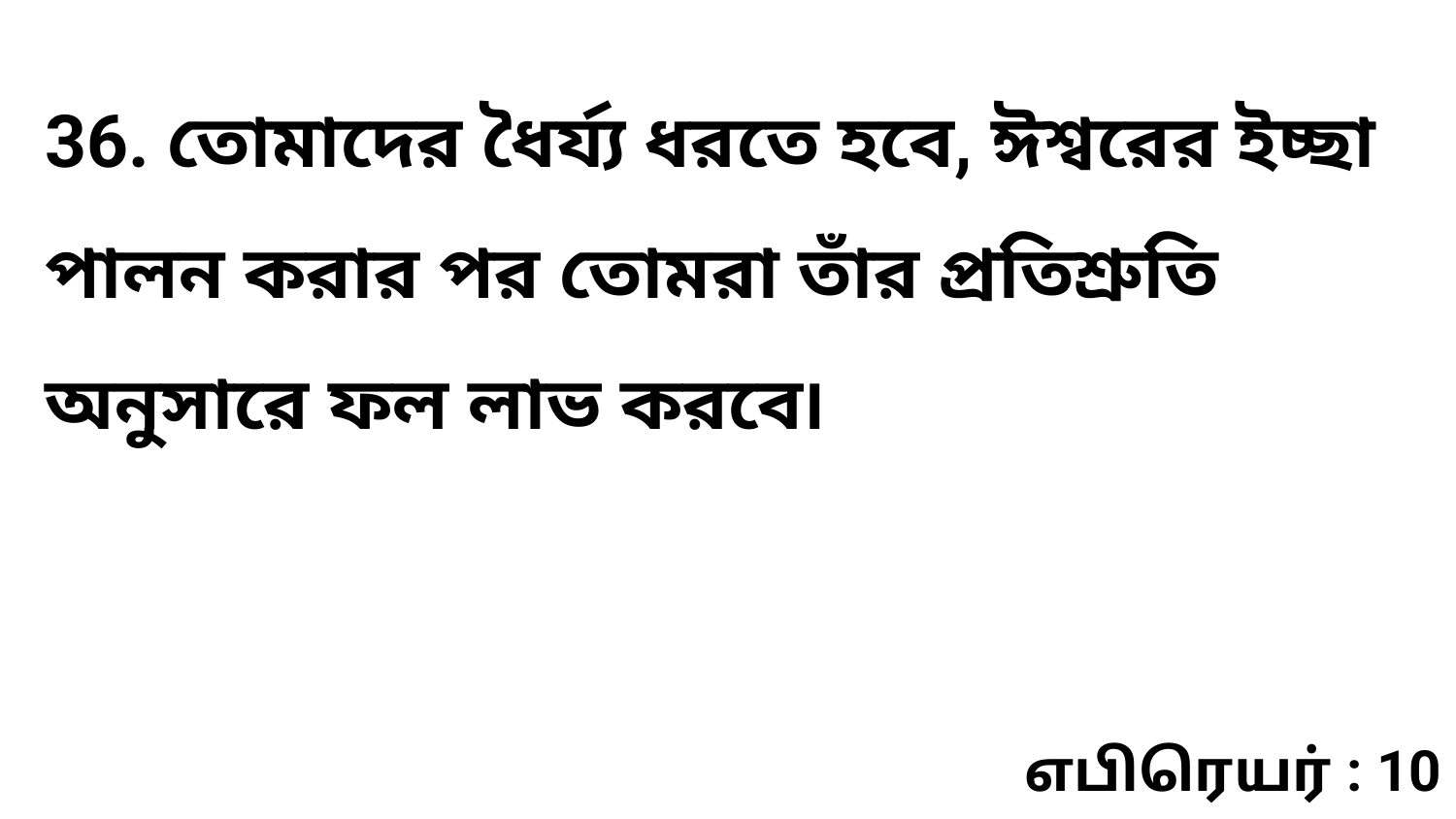

36. তোমাদের ধৈর্য্য ধরতে হবে, ঈশ্বরের ইচ্ছা পালন করার পর তোমরা তাঁর প্রতিশ্রুতি অনুসারে ফল লাভ করবে৷
எபிரெயர் : 10